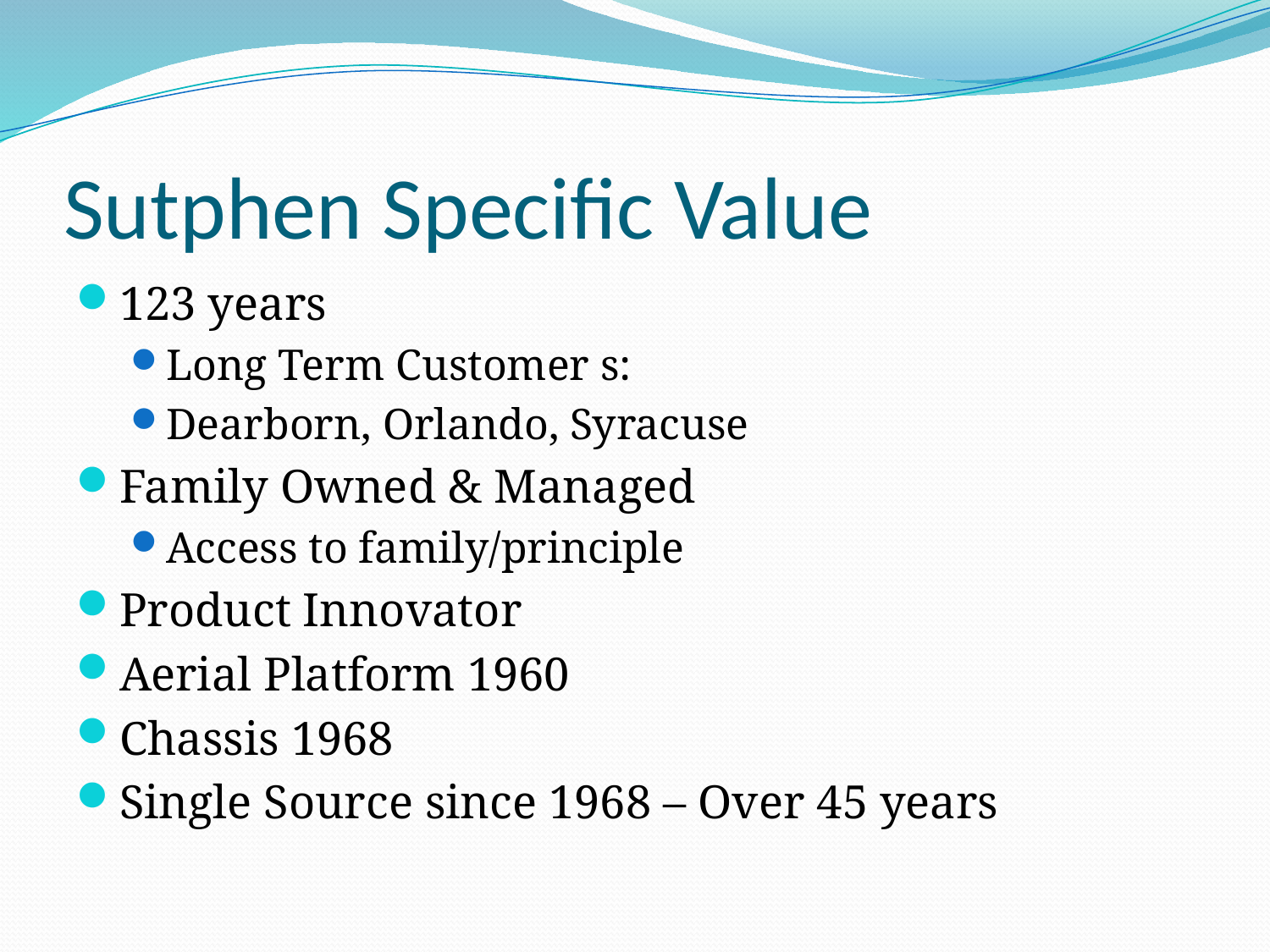

# Sutphen Specific Value
123 years
Long Term Customer s:
Dearborn, Orlando, Syracuse
Family Owned & Managed
Access to family/principle
Product Innovator
Aerial Platform 1960
Chassis 1968
Single Source since 1968 – Over 45 years